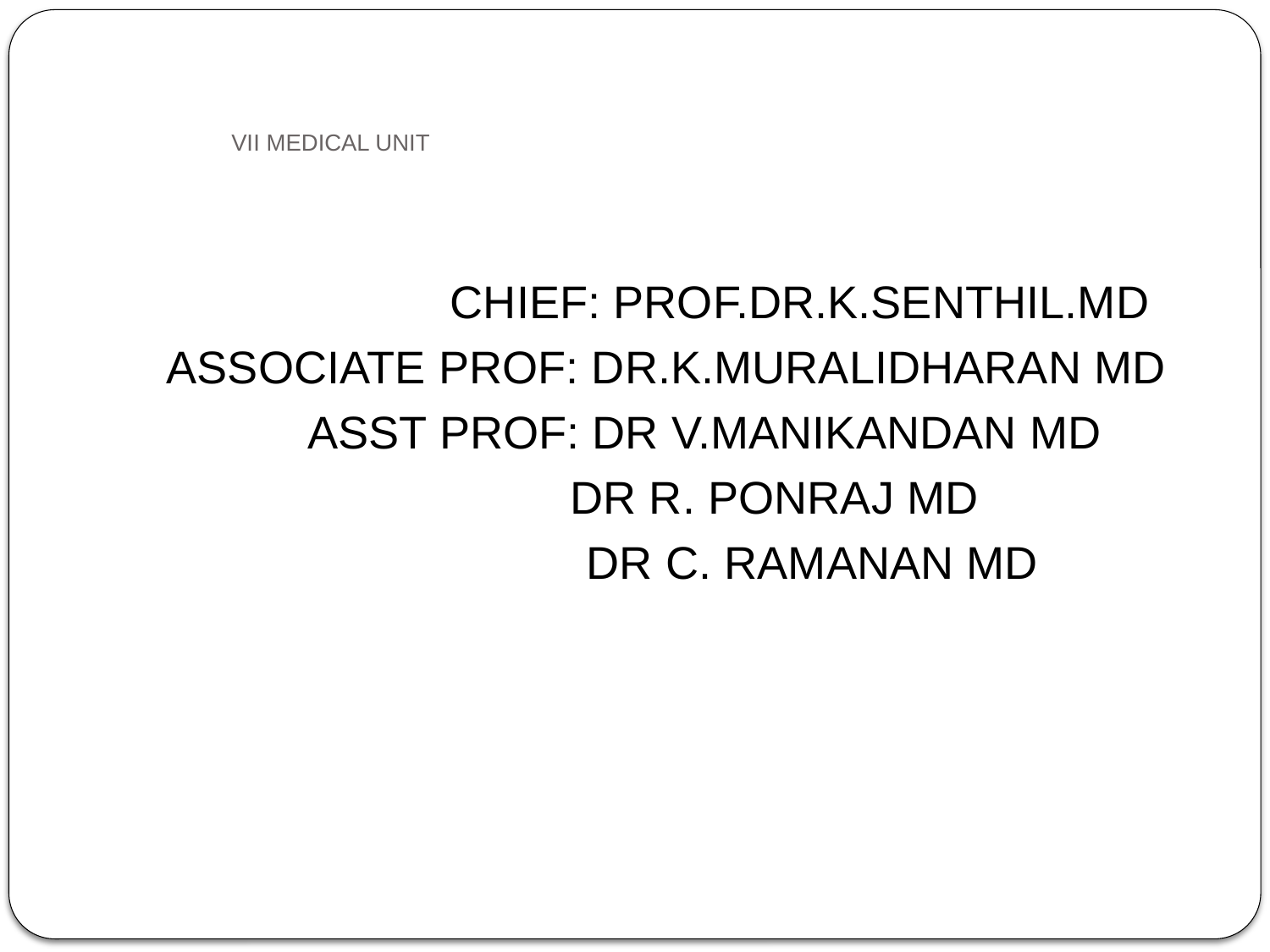

# VII MEDICAL UNIT

		        CHIEF: PROF.DR.K.SENTHIL.MD
ASSOCIATE PROF: DR.K.MURALIDHARAN MD
	   ASST PROF: DR V.MANIKANDAN MD
	              DR R. PONRAJ MD
		          DR C. RAMANAN MD